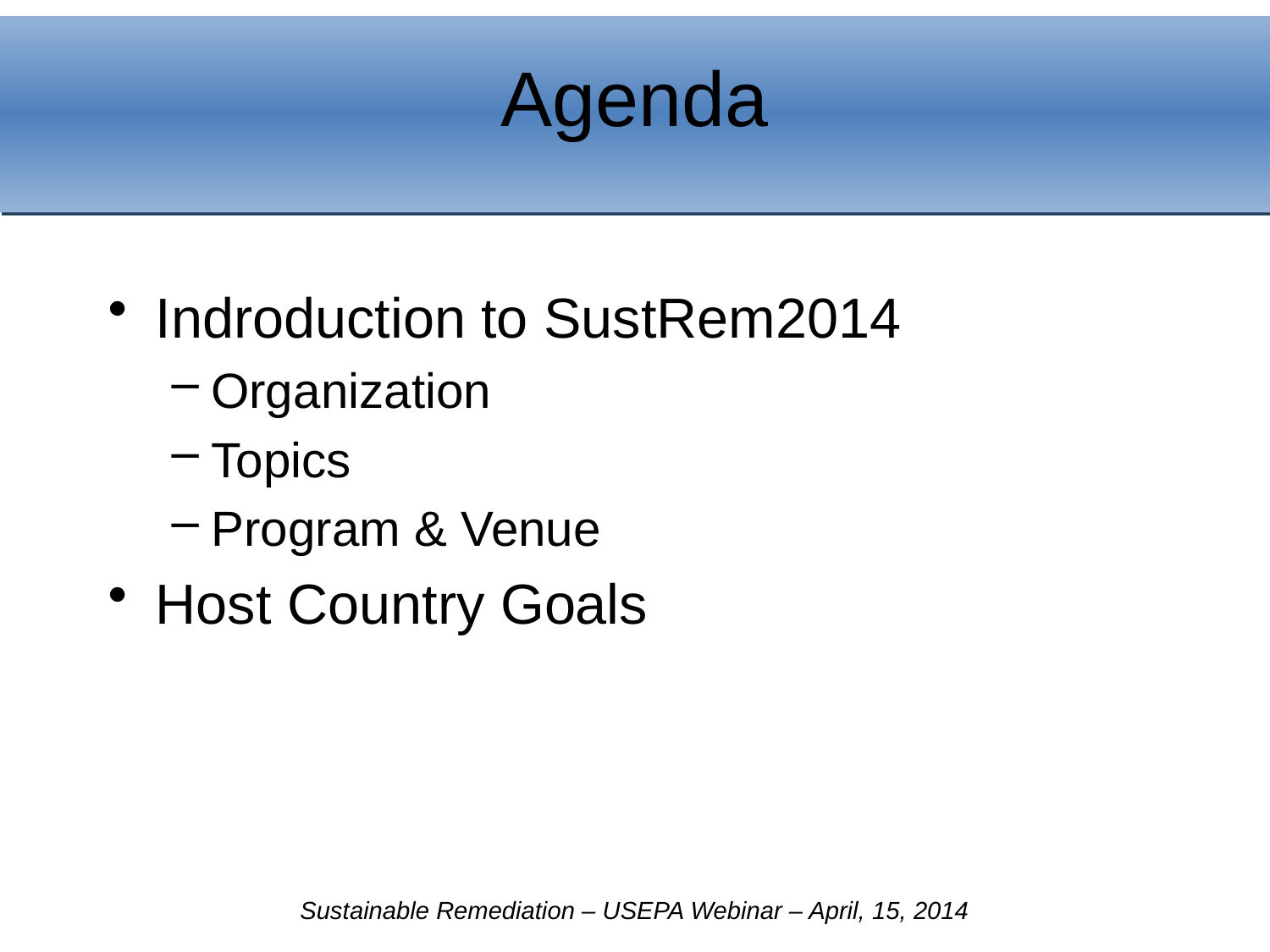

# Agenda
Indroduction to SustRem2014
Organization
Topics
Program & Venue
Host Country Goals
Sustainable Remediation – USEPA Webinar – April, 15, 2014